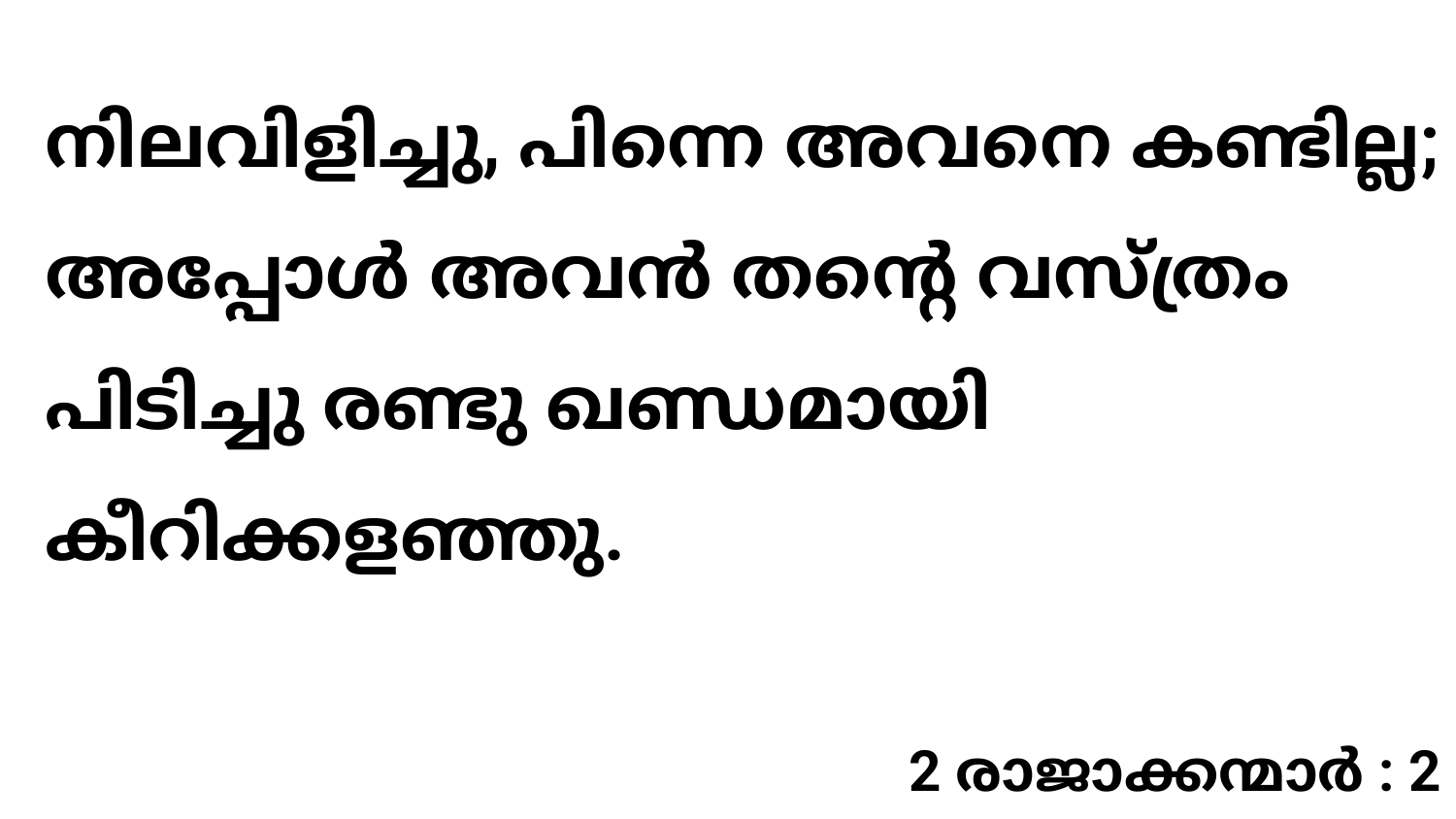

നിലവിളിച്ചു, പിന്നെ അവനെ കണ്ടില്ല; അപ്പോൾ അവൻ തന്റെ വസ്ത്രം പിടിച്ചു രണ്ടു ഖണ്ഡമായി കീറിക്കളഞ്ഞു.
2 രാജാക്കന്മാർ : 2